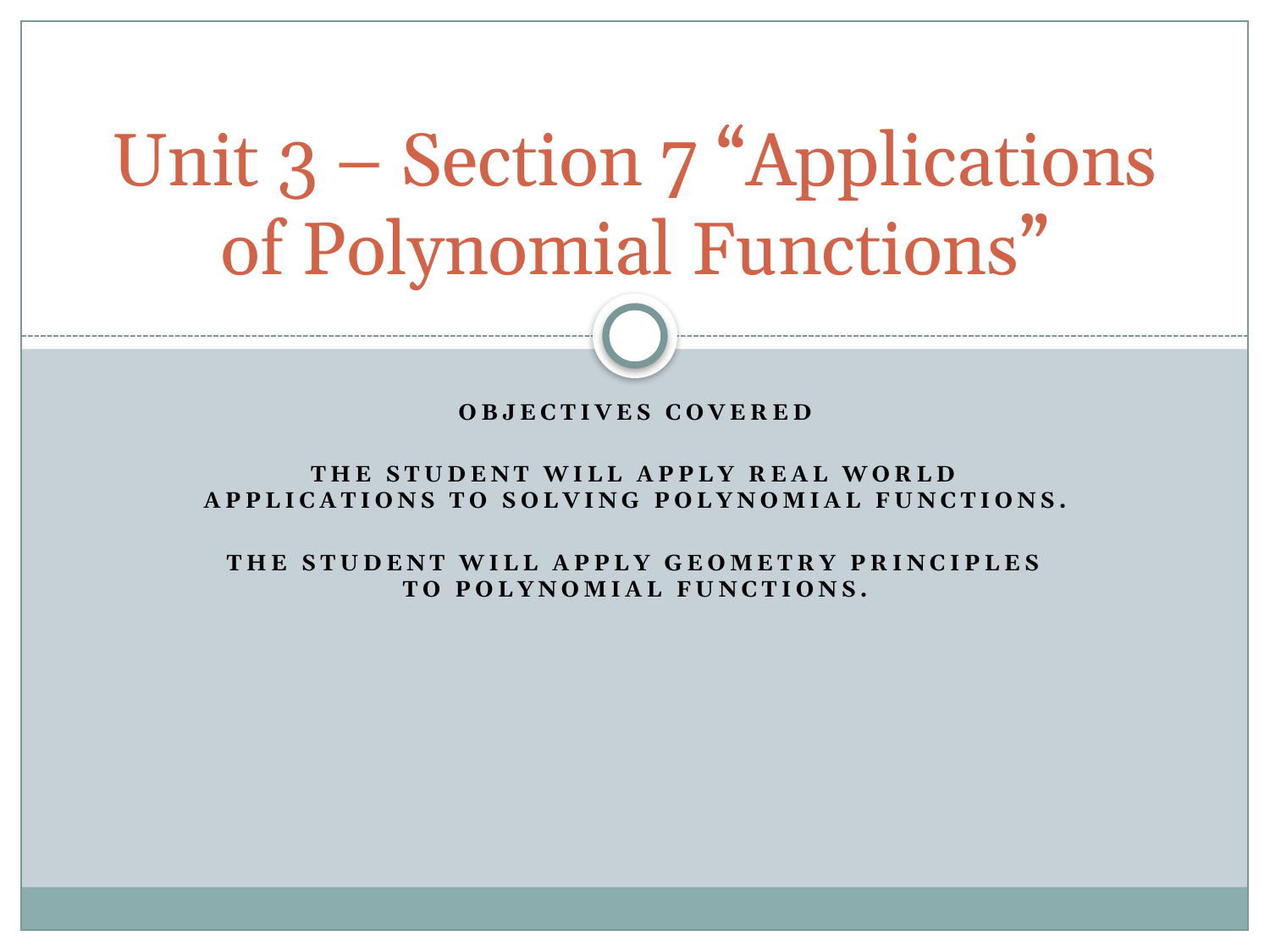

# Unit 3 – Section 7 “Applications of Polynomial Functions”
Objectives Covered

The student will apply real world applications to solving polynomial functions.

The student will apply geometry principles to polynomial functions.